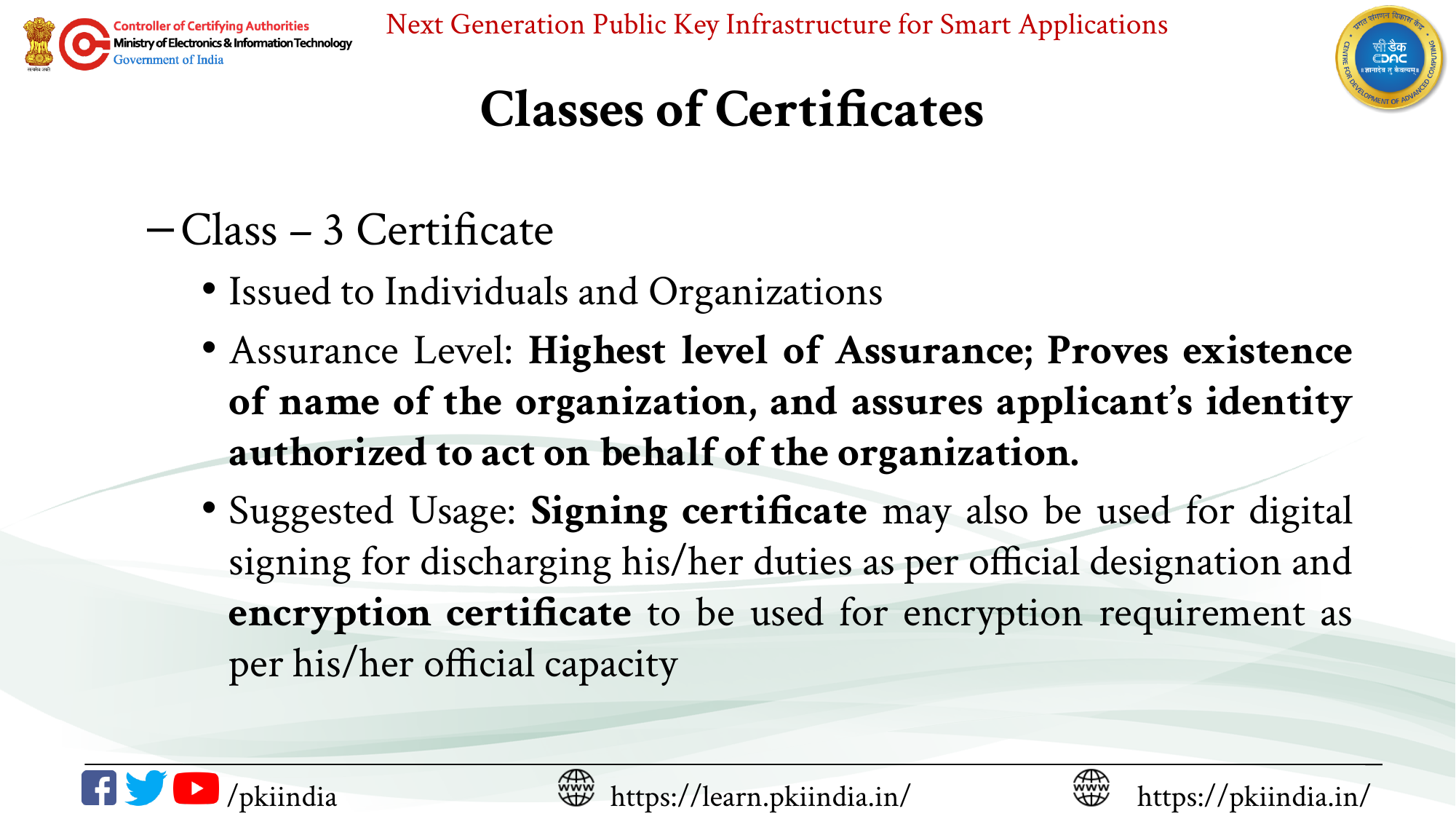

# Classes of Certificates
Class – 3 Certificate
Issued to Individuals and Organizations
Assurance Level: Highest level of Assurance; Proves existence of name of the organization, and assures applicant’s identity authorized to act on behalf of the organization.
Suggested Usage: Signing certificate may also be used for digital signing for discharging his/her duties as per official designation and encryption certificate to be used for encryption requirement as per his/her official capacity